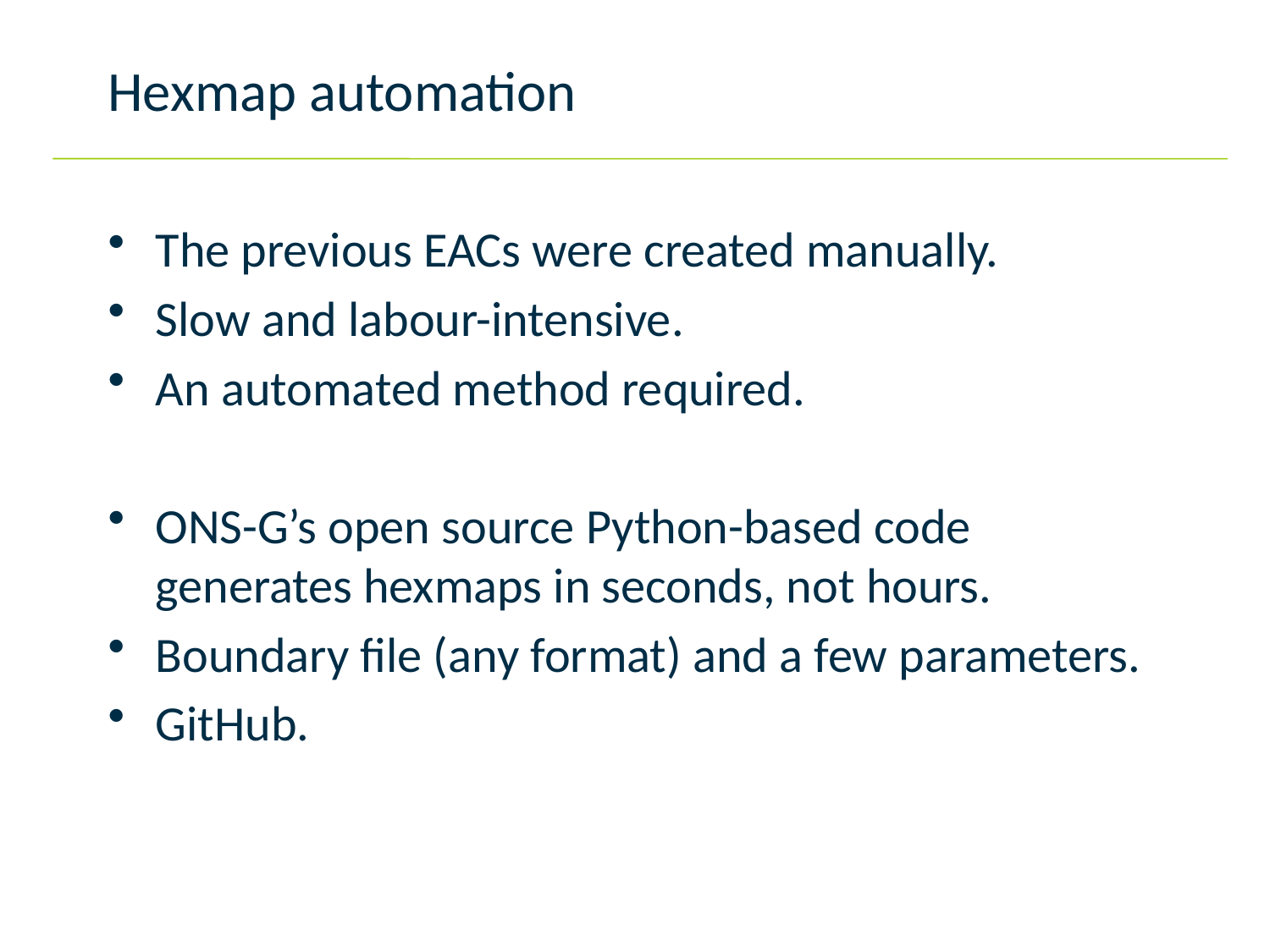

# Hexmap automation
The previous EACs were created manually.
Slow and labour-intensive.
An automated method required.

ONS-G’s open source Python-based code generates hexmaps in seconds, not hours.
Boundary file (any format) and a few parameters.
GitHub.